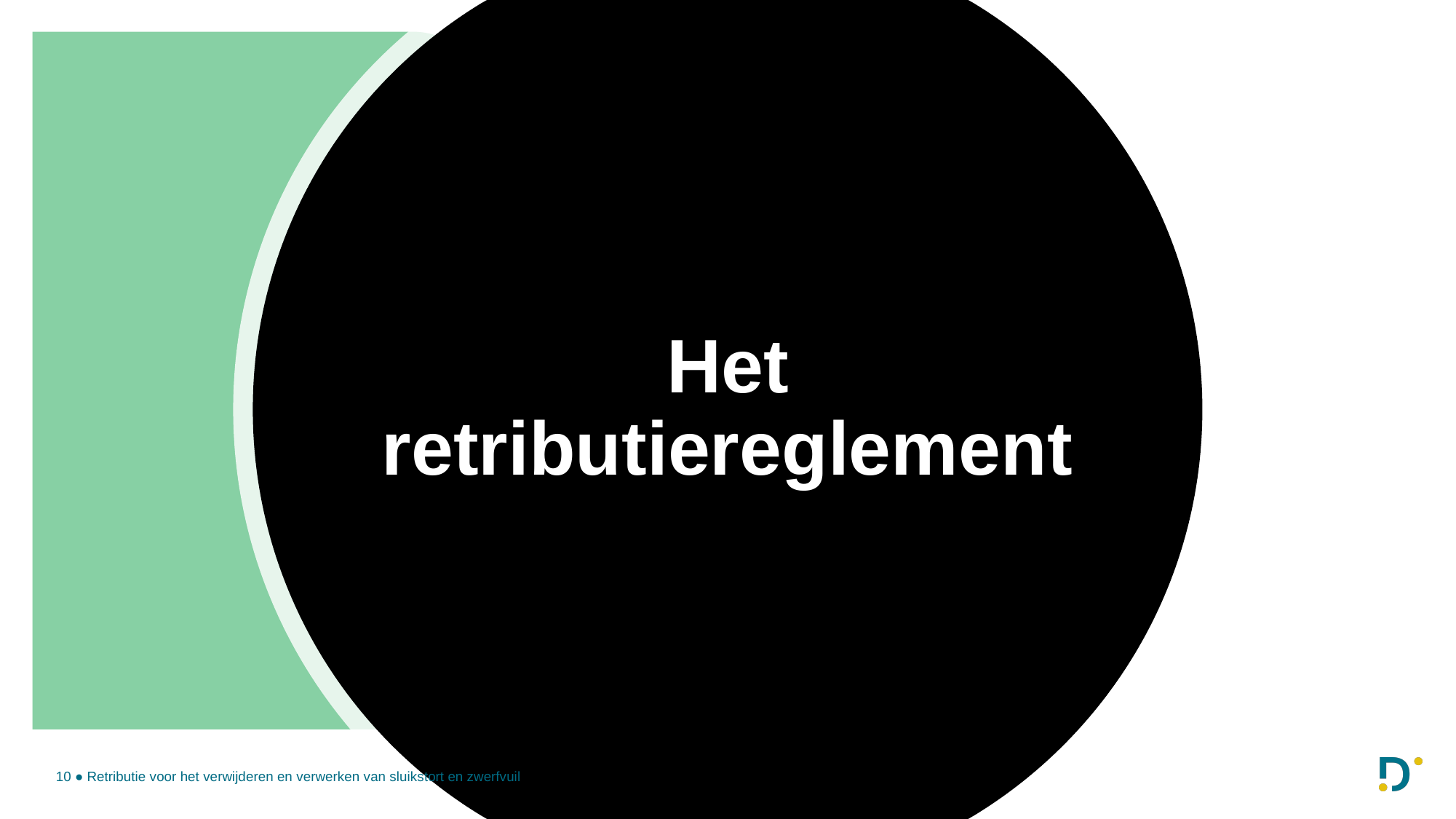

# Het retributiereglement
10 ● Retributie voor het verwijderen en verwerken van sluikstort en zwerfvuil